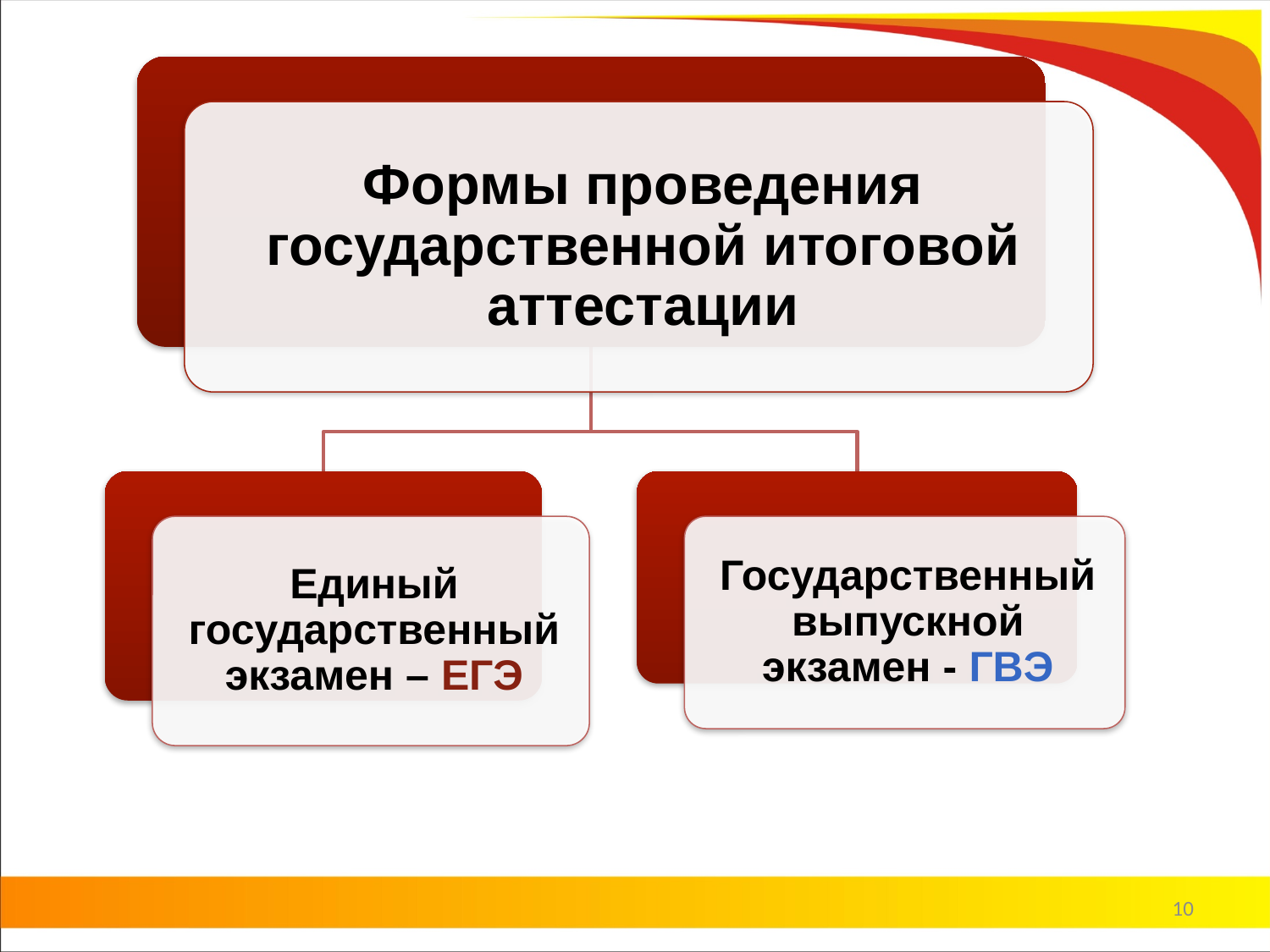

Формы проведения государственной итоговой аттестации
Единый государственный экзамен – ЕГЭ
Государственный выпускной экзамен - ГВЭ
10